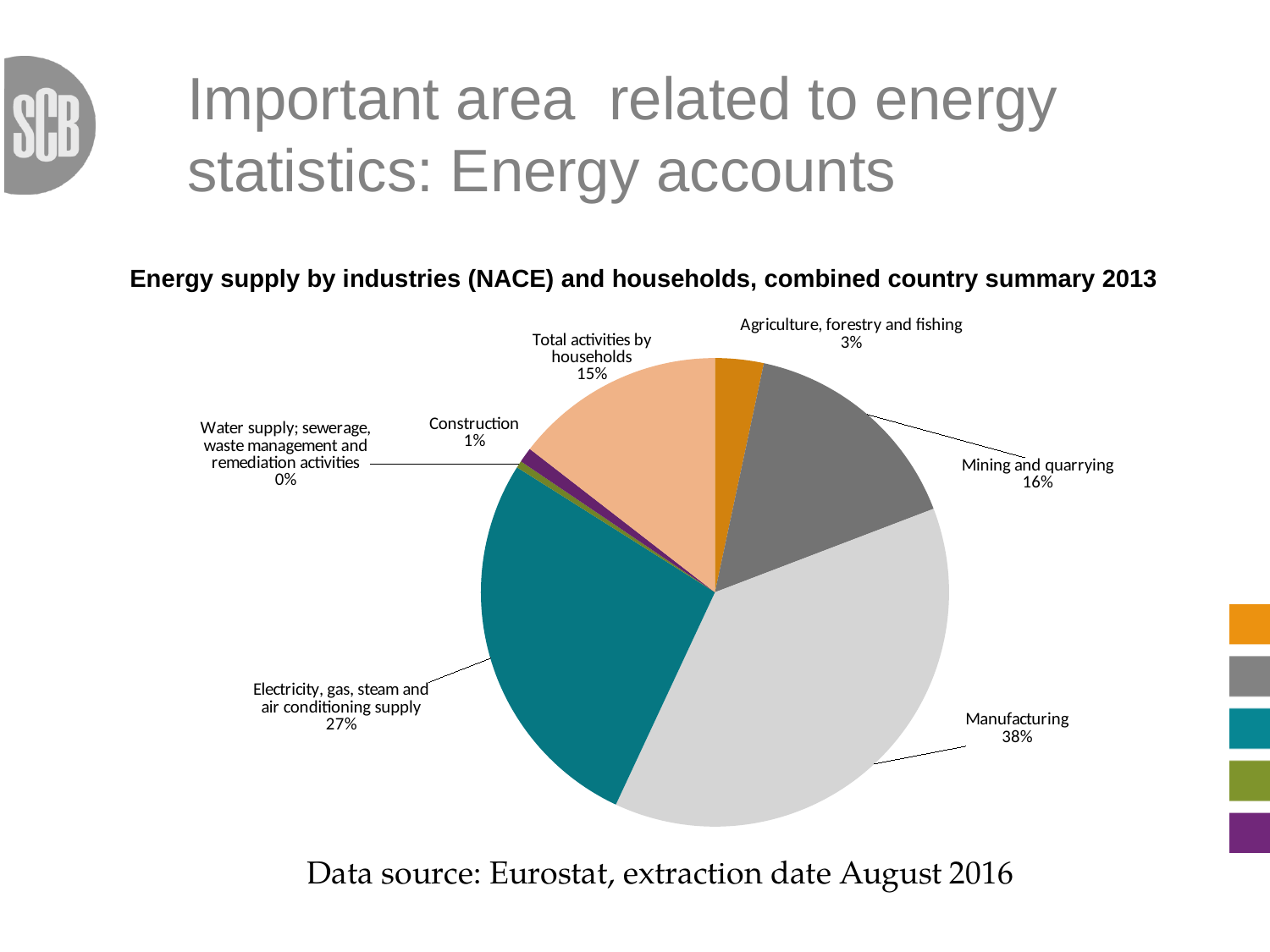

# Important area  related to energy statistics: Energy accounts
Energy supply by industries (NACE) and households, combined country summary 2013

### Chart

| Category | Energy supply |
|---|---|
| Agriculture, forestry and fishing | 0.0335315619299138 |
| Mining and quarrying | 0.15844932919377364 |
| Manufacturing | 0.37758553088812 |
| Electricity, gas, steam and air conditioning supply | 0.2699978593892457 |
| Water supply; sewerage, waste management and remediation activities | 0.004866399654608222 |
| Construction | 0.010373142281425638 |
| Total activities by households | 0.14519617666291307 |
Data source: Eurostat, extraction date August 2016